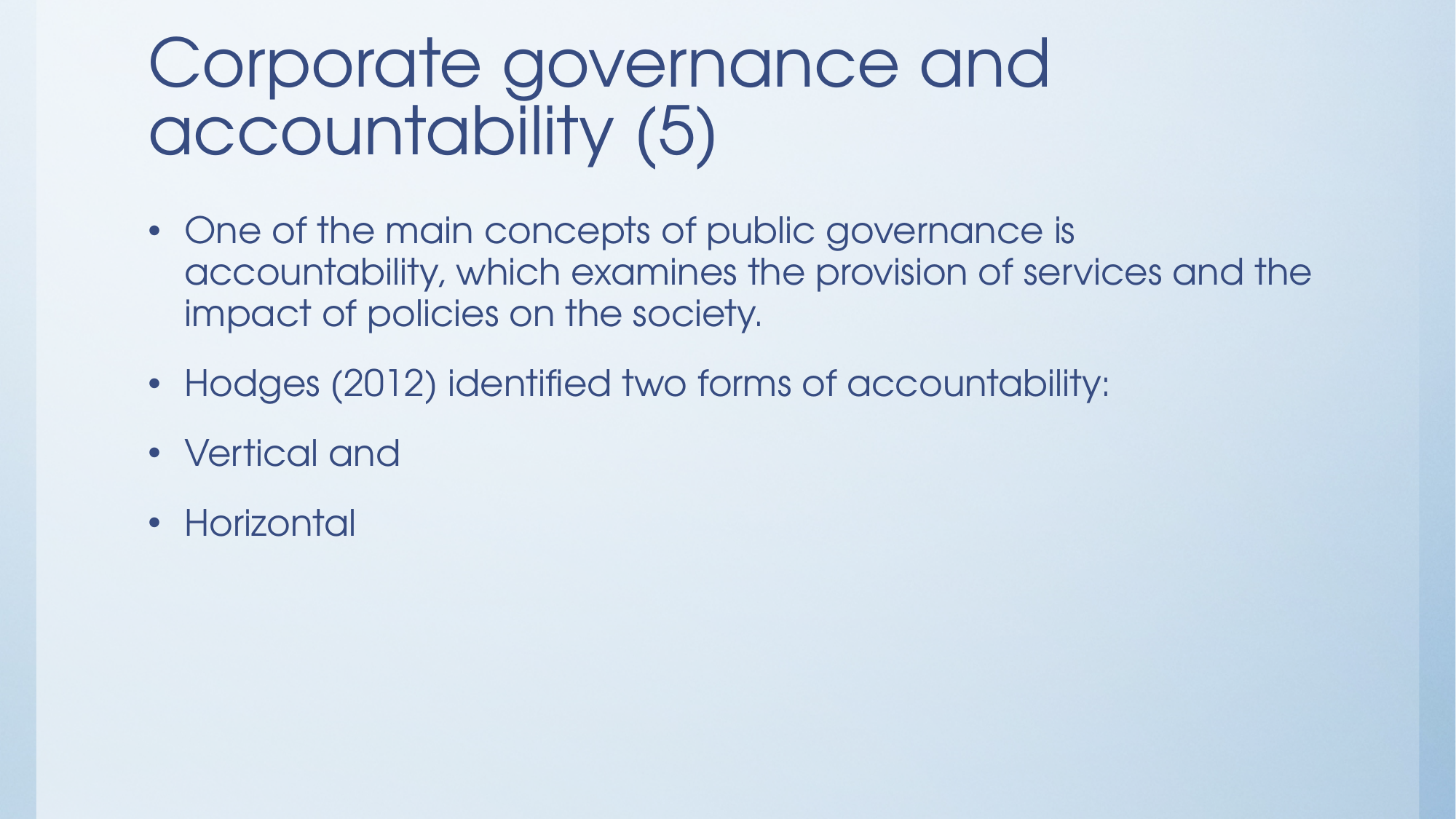

# Corporate governance and accountability (5)
One of the main concepts of public governance is accountability, which examines the provision of services and the impact of policies on the society.
Hodges (2012) identified two forms of accountability:
Vertical and
Horizontal